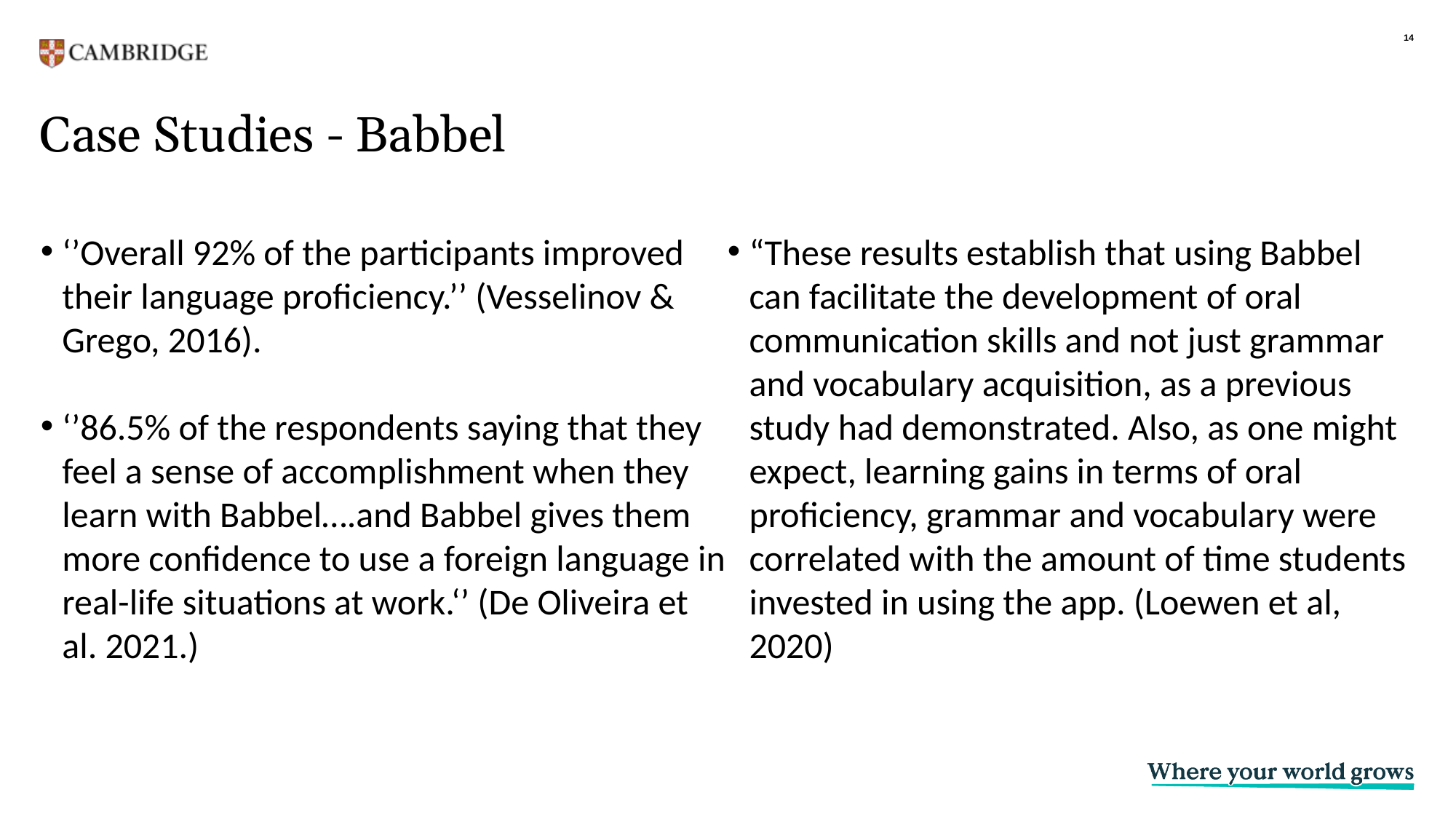

14
# Case Studies - Babbel
‘’Overall 92% of the participants improved their language proficiency.’’ (Vesselinov & Grego, 2016).

‘’86.5% of the respondents saying that they feel a sense of accomplishment when they learn with Babbel….and Babbel gives them more confidence to use a foreign language in real-life situations at work.‘’ (De Oliveira et al. 2021.)

“These results establish that using Babbel can facilitate the development of oral communication skills and not just grammar and vocabulary acquisition, as a previous study had demonstrated. Also, as one might expect, learning gains in terms of oral proficiency, grammar and vocabulary were correlated with the amount of time students invested in using the app. (Loewen et al, 2020)